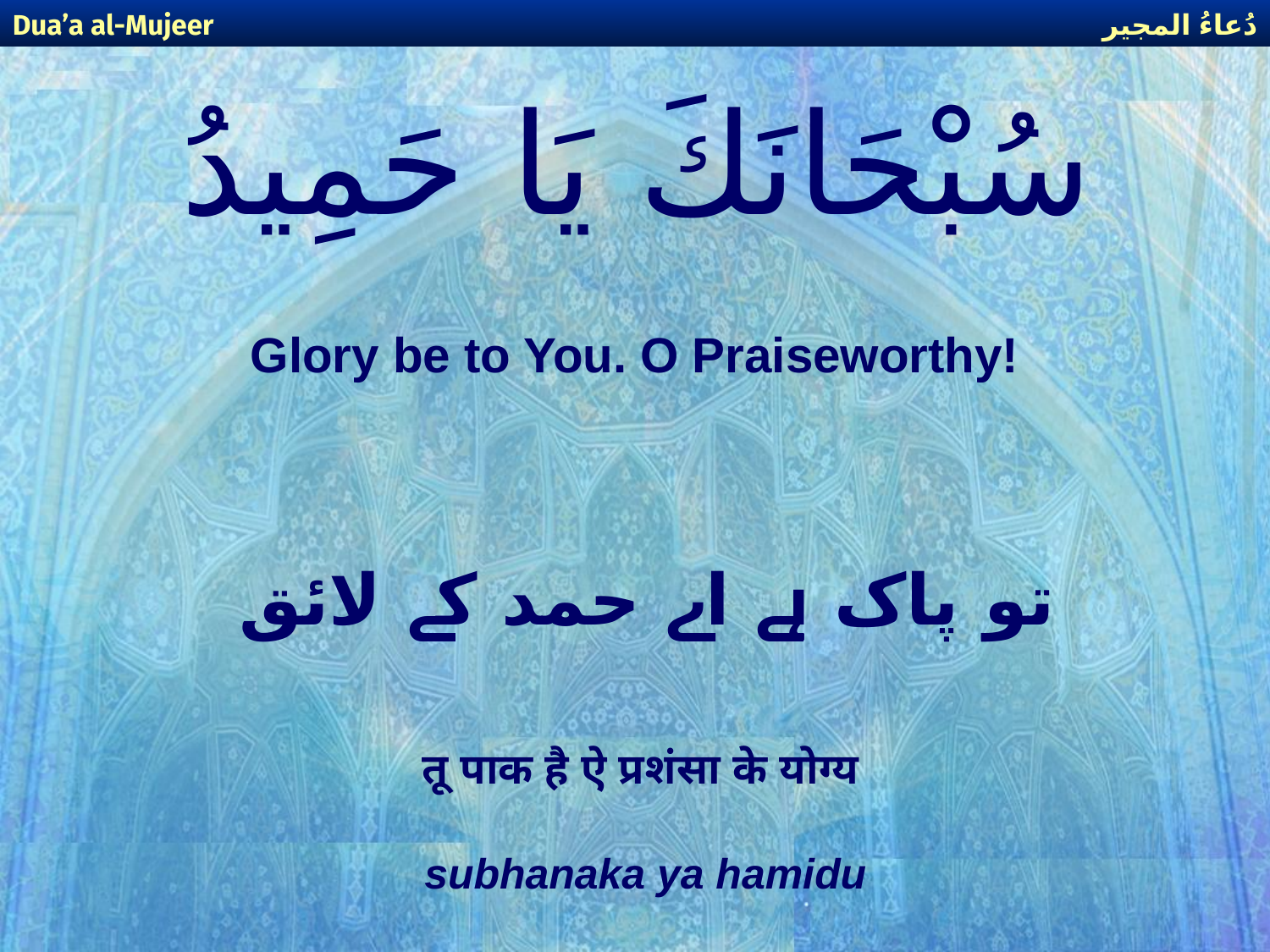

دُعاءُ المجير
Dua’a al-Mujeer
# سُبْحَانَكَ يَا حَمِيدُ
Glory be to You. O Praiseworthy!
تو پاک ہے اے حمد کے لائق
तू पाक है ऐ प्रशंसा के योग्य
subhanaka ya hamidu